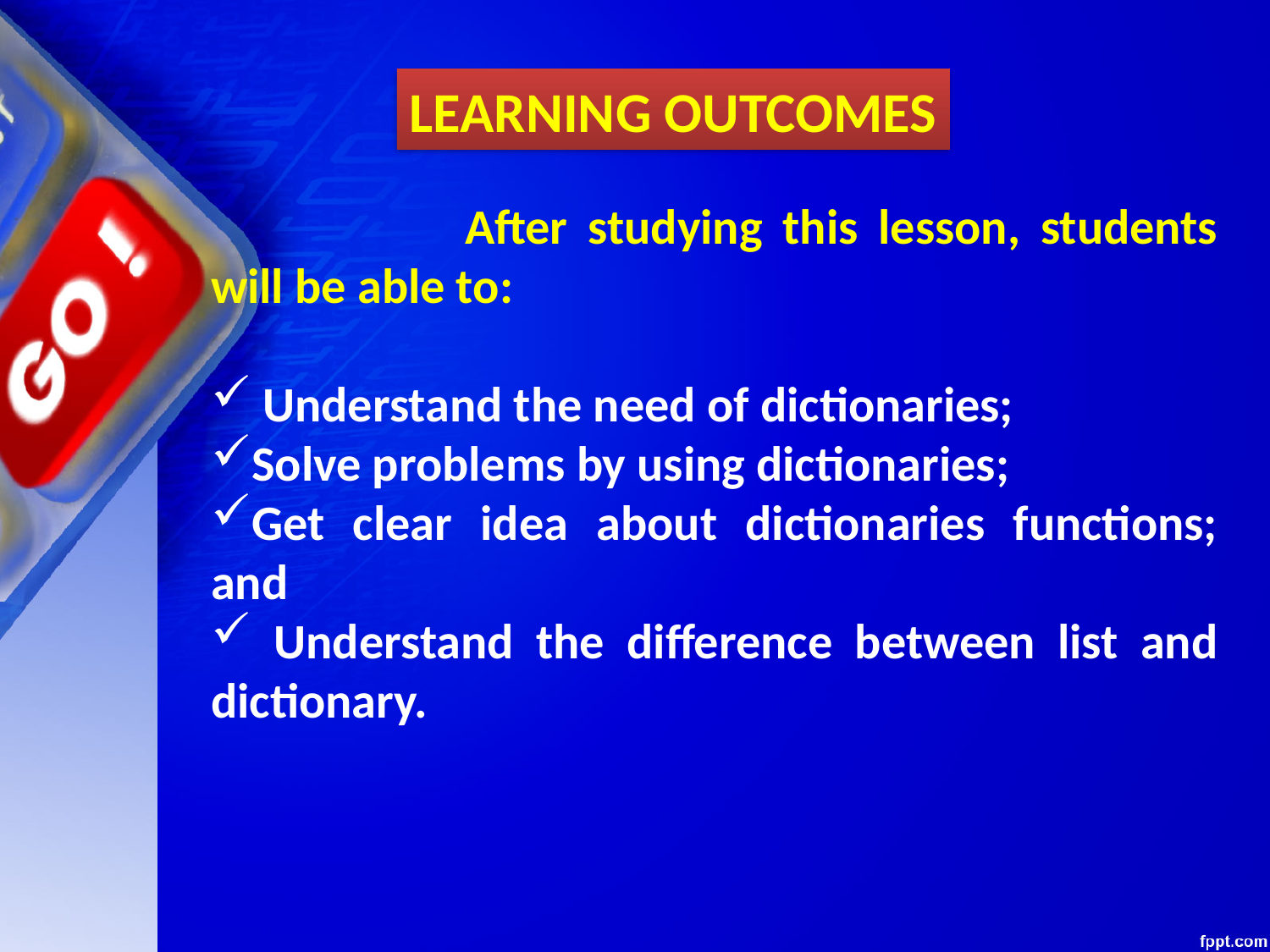

LEARNING OUTCOMES
		After studying this lesson, students will be able to:

 Understand the need of dictionaries;
Solve problems by using dictionaries;
Get clear idea about dictionaries functions; and
 Understand the difference between list and dictionary.